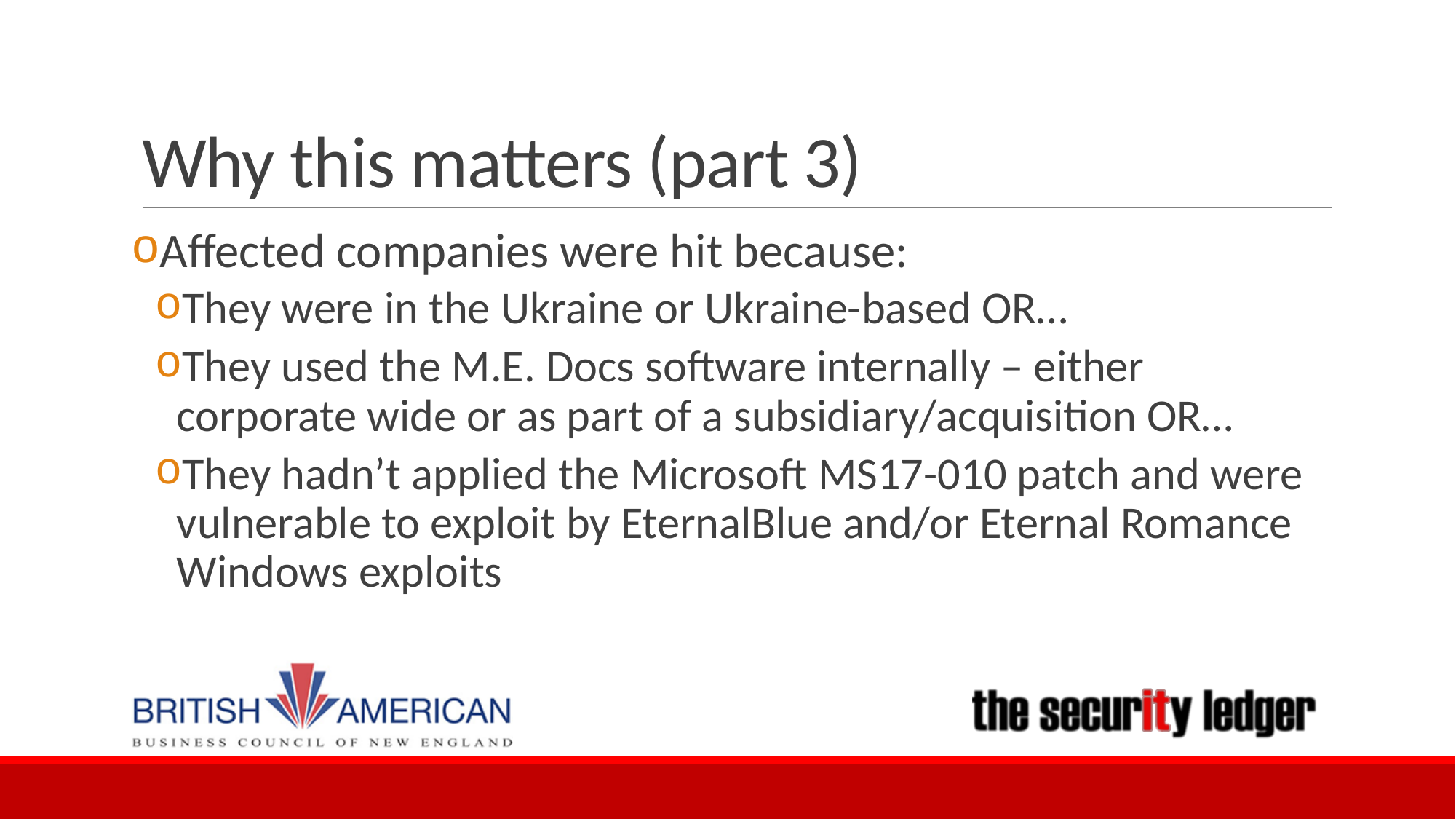

# Why this matters (part 3)
Affected companies were hit because:
They were in the Ukraine or Ukraine-based OR…
They used the M.E. Docs software internally – either corporate wide or as part of a subsidiary/acquisition OR…
They hadn’t applied the Microsoft MS17-010 patch and were vulnerable to exploit by EternalBlue and/or Eternal Romance Windows exploits